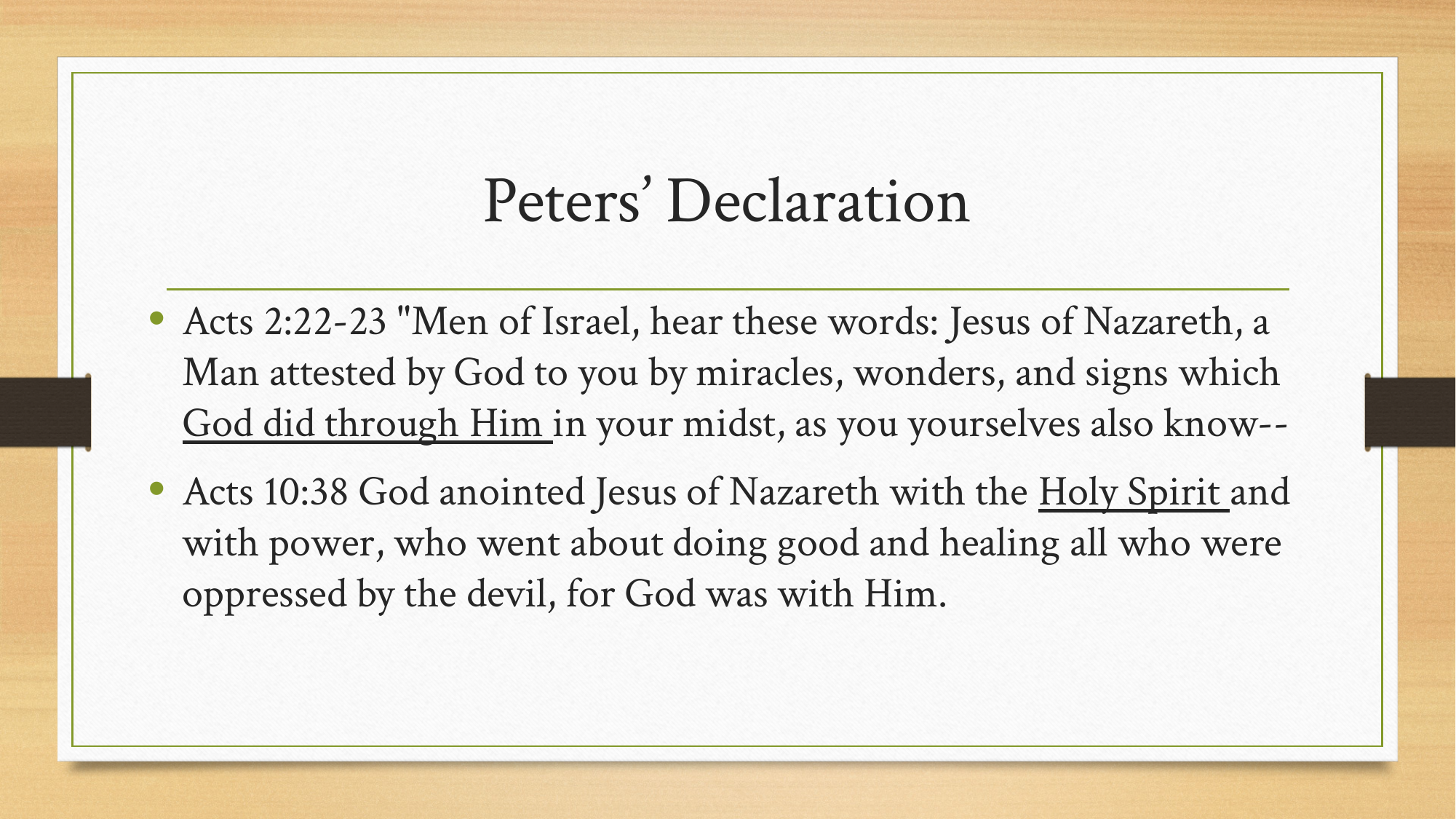

# Peters’ Declaration
Acts 2:22-23 "Men of Israel, hear these words: Jesus of Nazareth, a Man attested by God to you by miracles, wonders, and signs which God did through Him in your midst, as you yourselves also know--
Acts 10:38 God anointed Jesus of Nazareth with the Holy Spirit and with power, who went about doing good and healing all who were oppressed by the devil, for God was with Him.